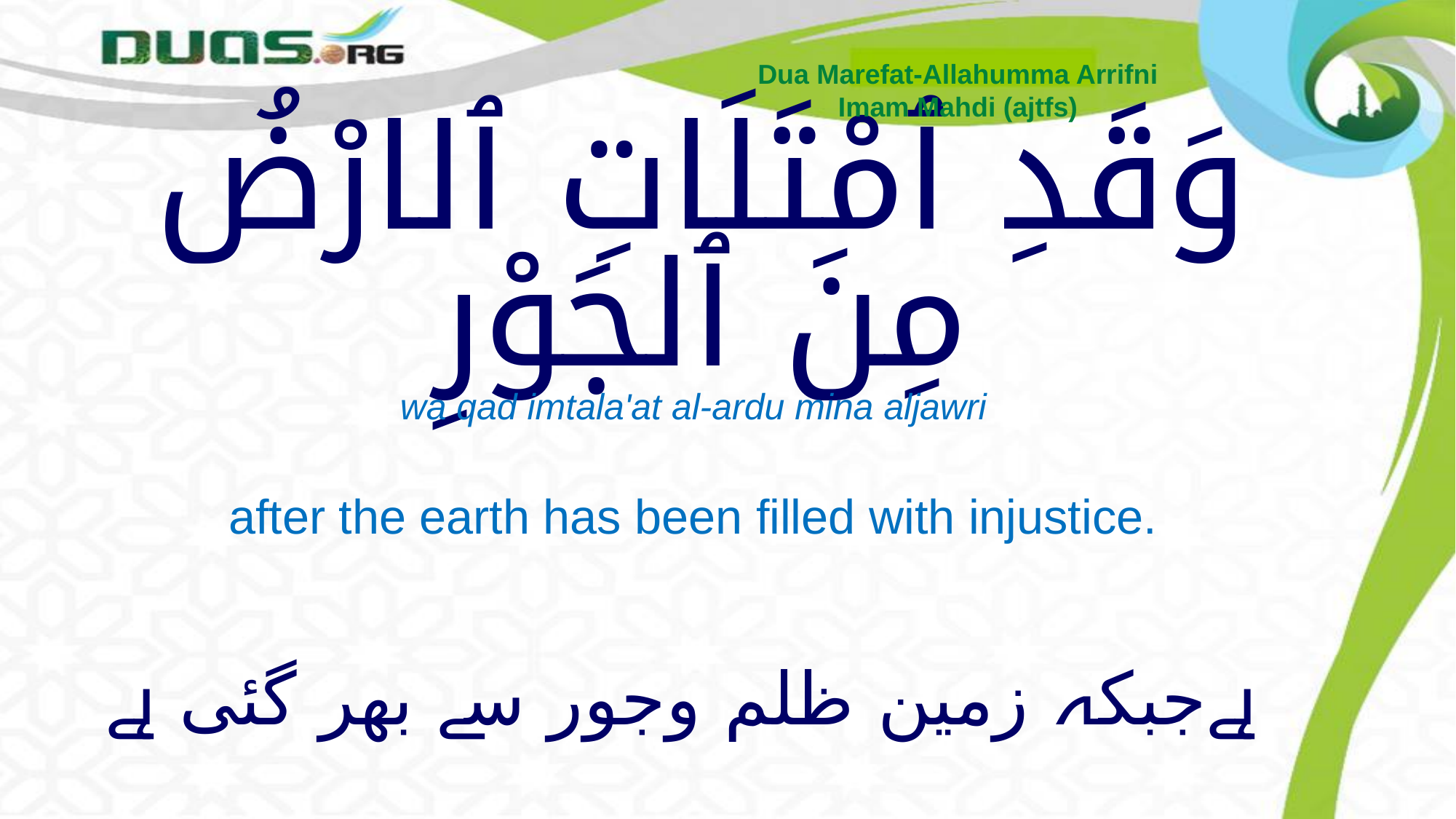

Dua Marefat-Allahumma Arrifni
Imam Mahdi (ajtfs)
# وَقَدِ ٱمْتَلَاتِ ٱلارْضُ مِنَ ٱلجَوْرِ

wa qad imtala'at al-ardu mina aljawri

after the earth has been filled with injustice.

ہےجبکہ زمین ظلم وجور سے بھر گئی ہے